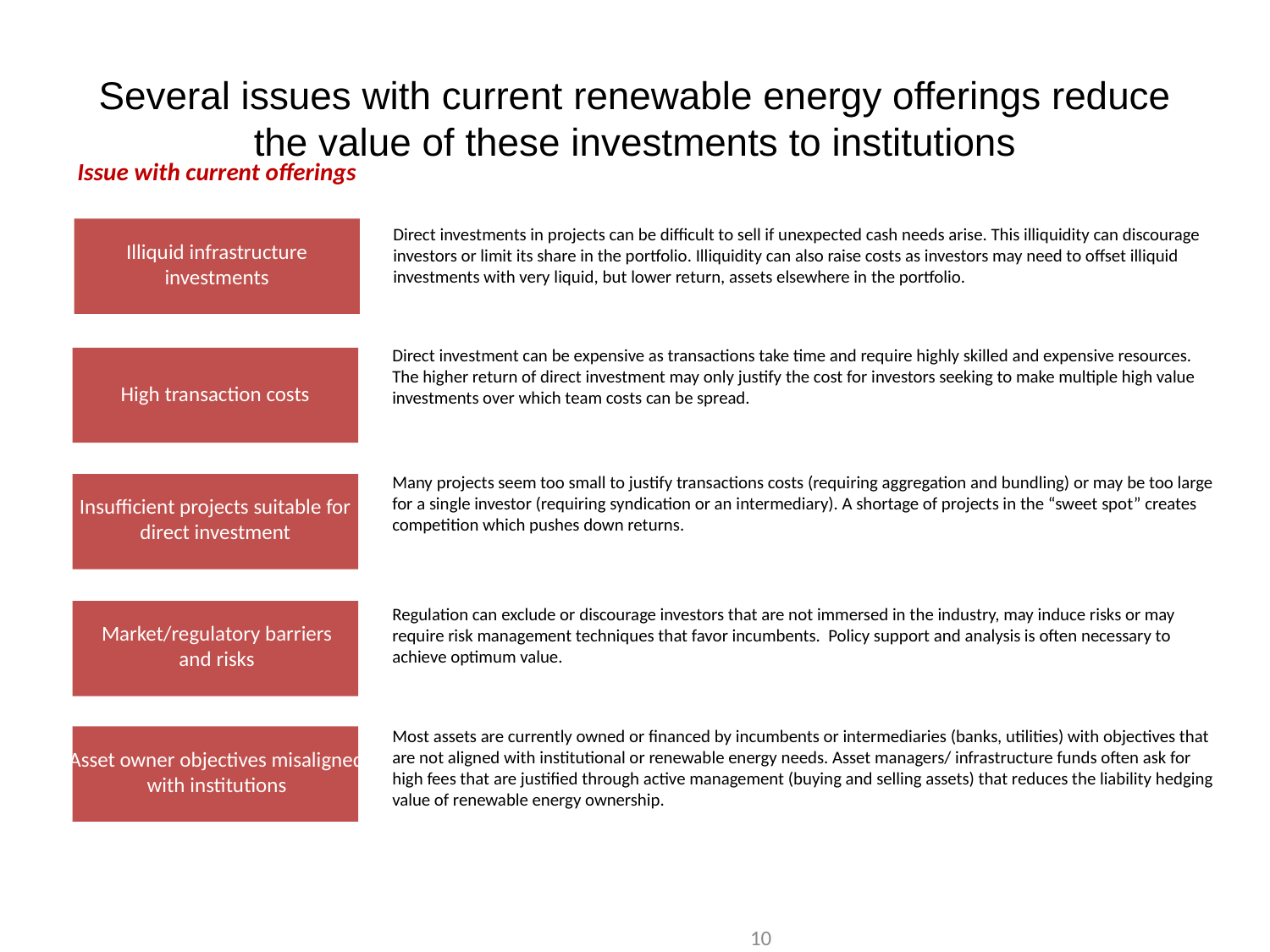

# Several issues with current renewable energy offerings reduce the value of these investments to institutions
Issue with current offerings
Direct investments in projects can be difficult to sell if unexpected cash needs arise. This illiquidity can discourage investors or limit its share in the portfolio. Illiquidity can also raise costs as investors may need to offset illiquid investments with very liquid, but lower return, assets elsewhere in the portfolio.

Illiquid infrastructure investments
Direct investment can be expensive as transactions take time and require highly skilled and expensive resources. The higher return of direct investment may only justify the cost for investors seeking to make multiple high value investments over which team costs can be spread.

High transaction costs
Many projects seem too small to justify transactions costs (requiring aggregation and bundling) or may be too large for a single investor (requiring syndication or an intermediary). A shortage of projects in the “sweet spot” creates competition which pushes down returns.

Insufficient projects suitable for direct investment
Regulation can exclude or discourage investors that are not immersed in the industry, may induce risks or may require risk management techniques that favor incumbents.  Policy support and analysis is often necessary to achieve optimum value.

Market/regulatory barriers and risks
Most assets are currently owned or financed by incumbents or intermediaries (banks, utilities) with objectives that are not aligned with institutional or renewable energy needs. Asset managers/ infrastructure funds often ask for high fees that are justified through active management (buying and selling assets) that reduces the liability hedging value of renewable energy ownership.

Asset owner objectives misaligned with institutions
10